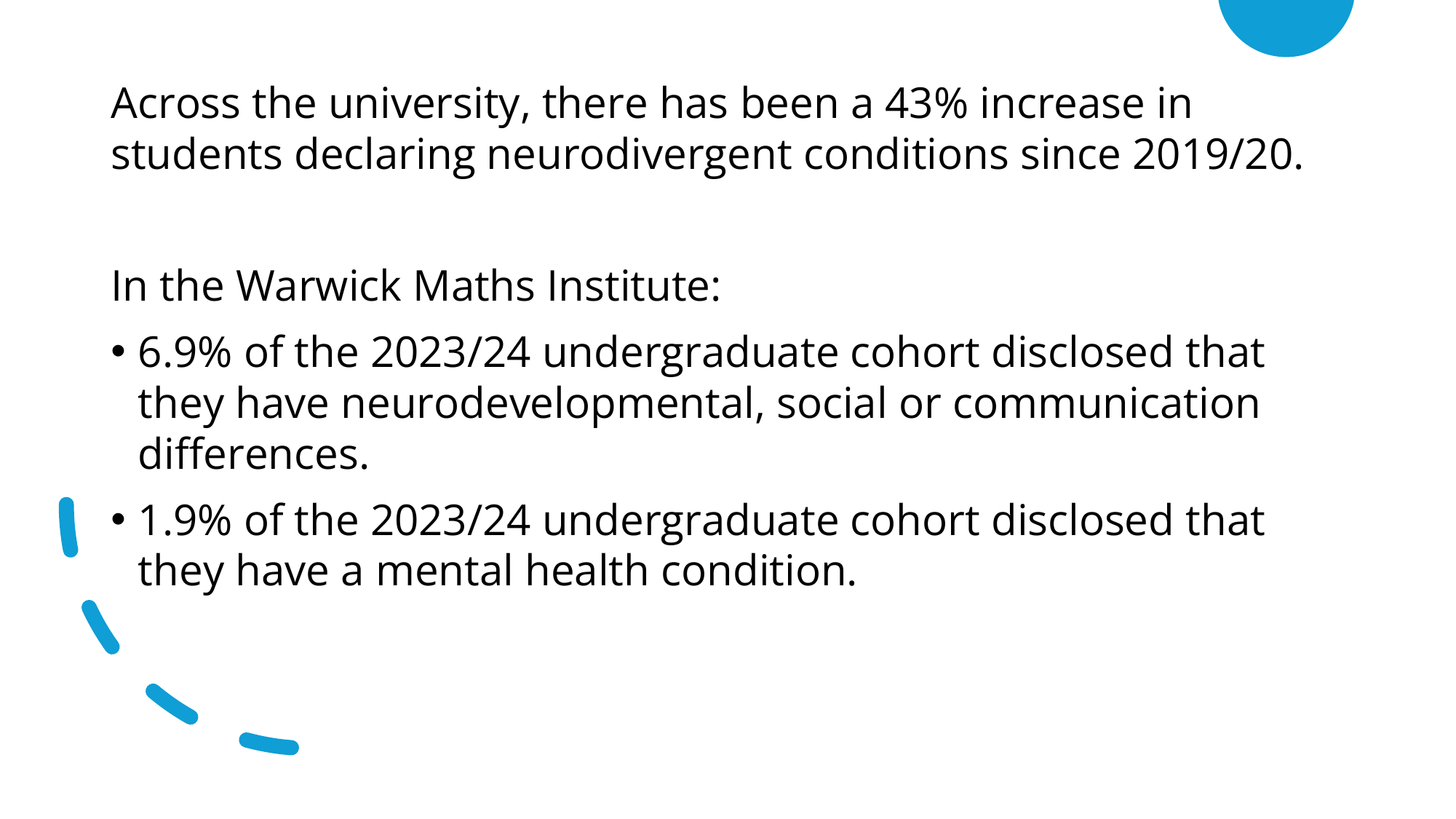

Across the university, there has been a 43% increase in students declaring neurodivergent conditions since 2019/20.

In the Warwick Maths Institute:
6.9% of the 2023/24 undergraduate cohort disclosed that they have neurodevelopmental, social or communication differences.
1.9% of the 2023/24 undergraduate cohort disclosed that they have a mental health condition.